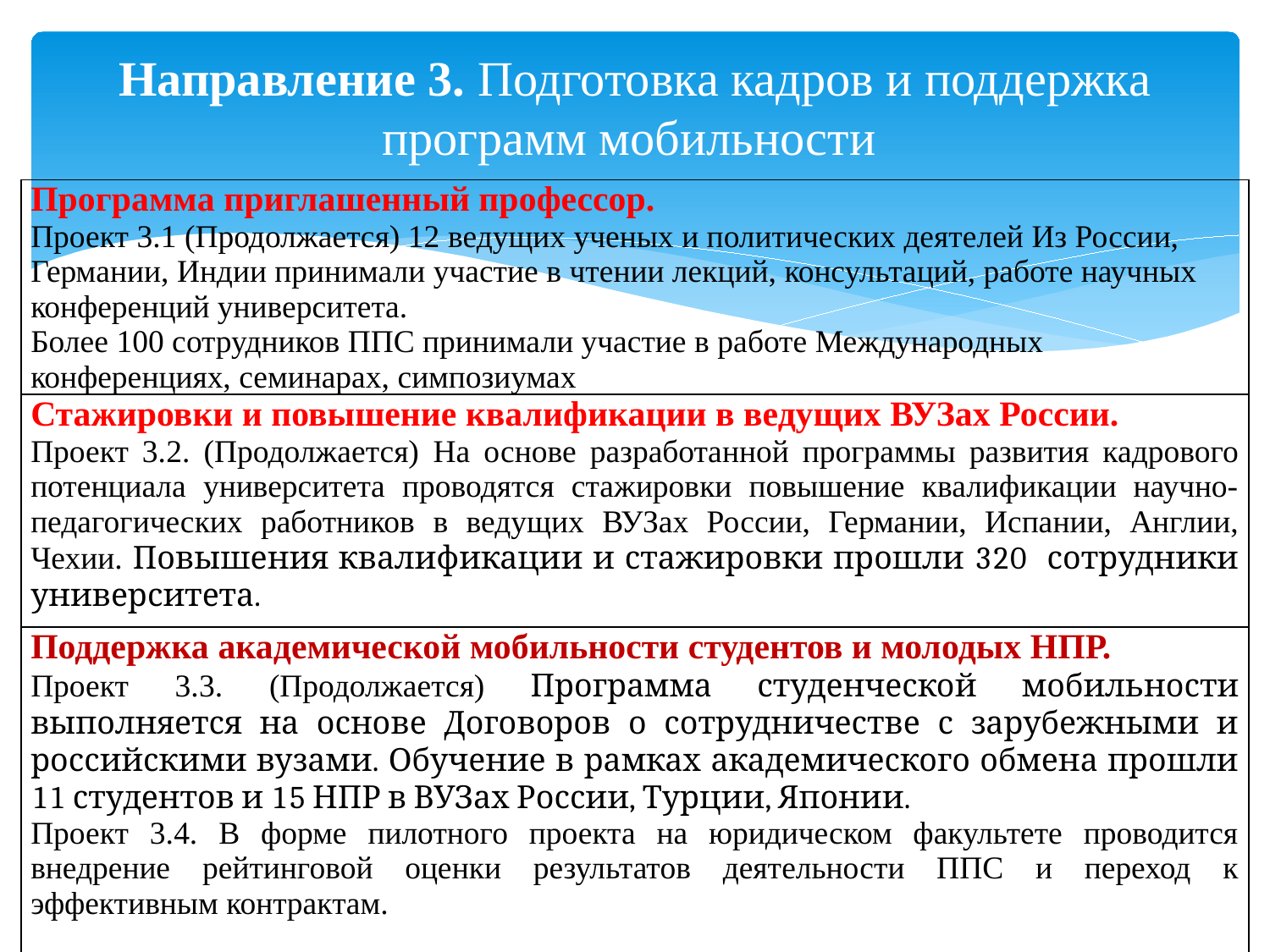

# Направление 3. Подготовка кадров и поддержка программ мобильности
| Программа приглашенный профессор. Проект 3.1 (Продолжается) 12 ведущих ученых и политических деятелей Из России, Германии, Индии принимали участие в чтении лекций, консультаций, работе научных конференций университета. Более 100 сотрудников ППС принимали участие в работе Международных конференциях, семинарах, симпозиумах |
| --- |
| Стажировки и повышение квалификации в ведущих ВУЗах России. Проект 3.2. (Продолжается) На основе разработанной программы развития кадрового потенциала университета проводятся стажировки повышение квалификации научно-педагогических работников в ведущих ВУЗах России, Германии, Испании, Англии, Чехии. Повышения квалификации и стажировки прошли 320 сотрудники университета. |
| Поддержка академической мобильности студентов и молодых НПР. Проект 3.3. (Продолжается) Программа студенческой мобильности выполняется на основе Договоров о сотрудничестве с зарубежными и российскими вузами. Обучение в рамках академического обмена прошли 11 студентов и 15 НПР в ВУЗах России, Турции, Японии. Проект 3.4. В форме пилотного проекта на юридическом факультете проводится внедрение рейтинговой оценки результатов деятельности ППС и переход к эффективным контрактам. |